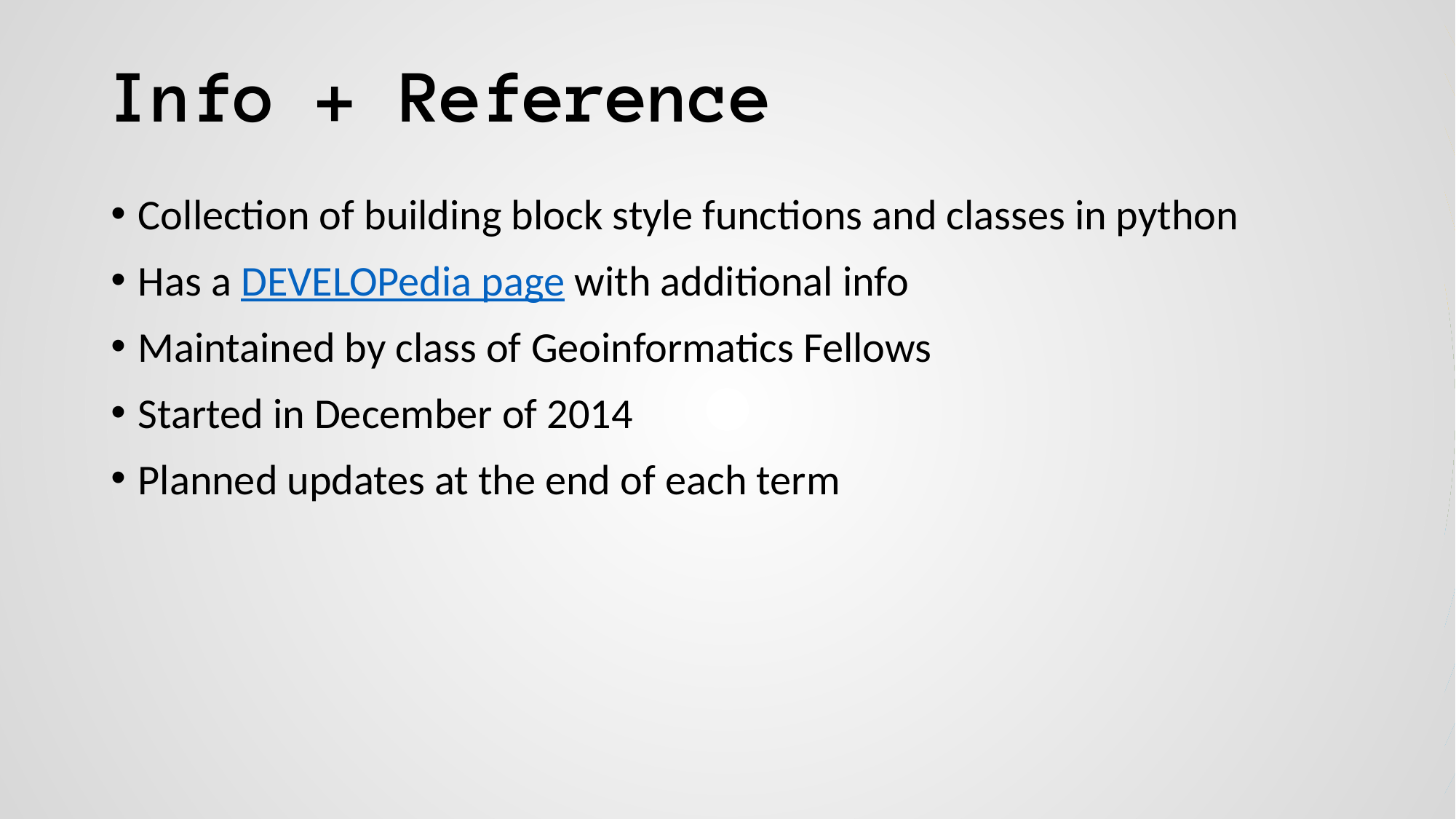

# Info + Reference
Collection of building block style functions and classes in python
Has a DEVELOPedia page with additional info
Maintained by class of Geoinformatics Fellows
Started in December of 2014
Planned updates at the end of each term